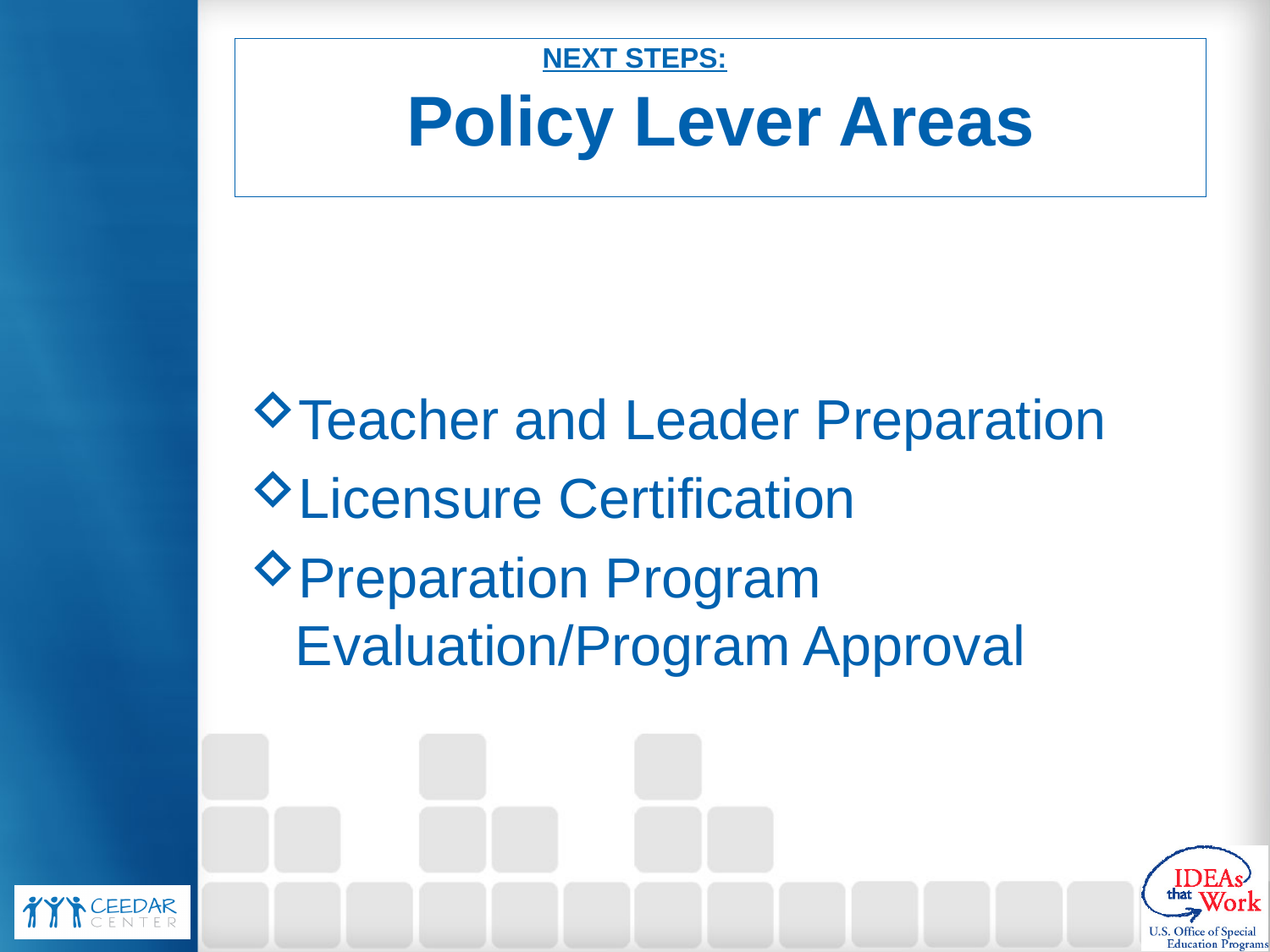

NEXT STEPS:
# Policy Lever Areas
Teacher and Leader Preparation
Licensure Certification
Preparation Program Evaluation/Program Approval